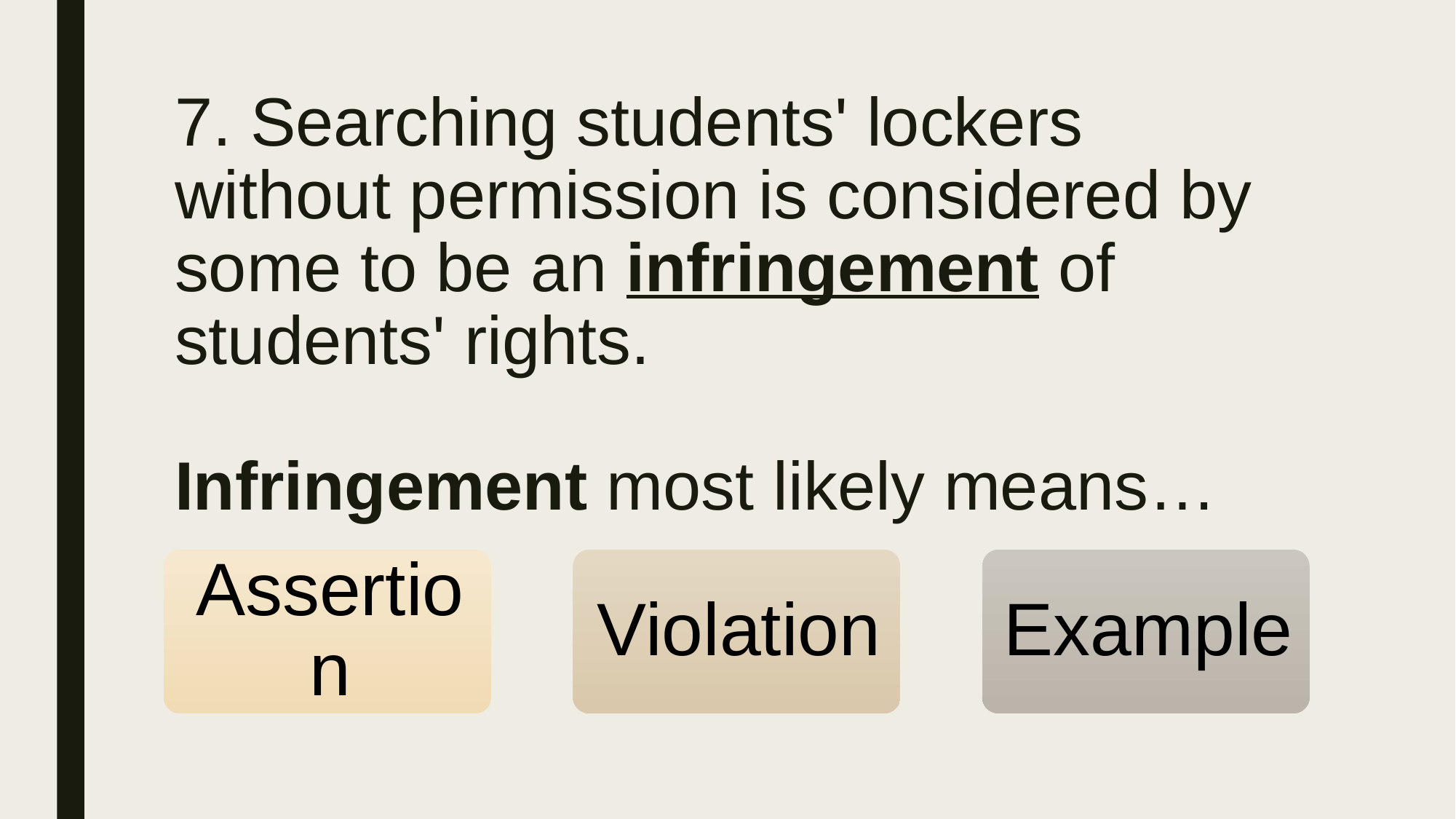

# 7. Searching students' lockers without permission is considered by some to be an infringement of students' rights. Infringement most likely means…
Assertion
Violation
Example